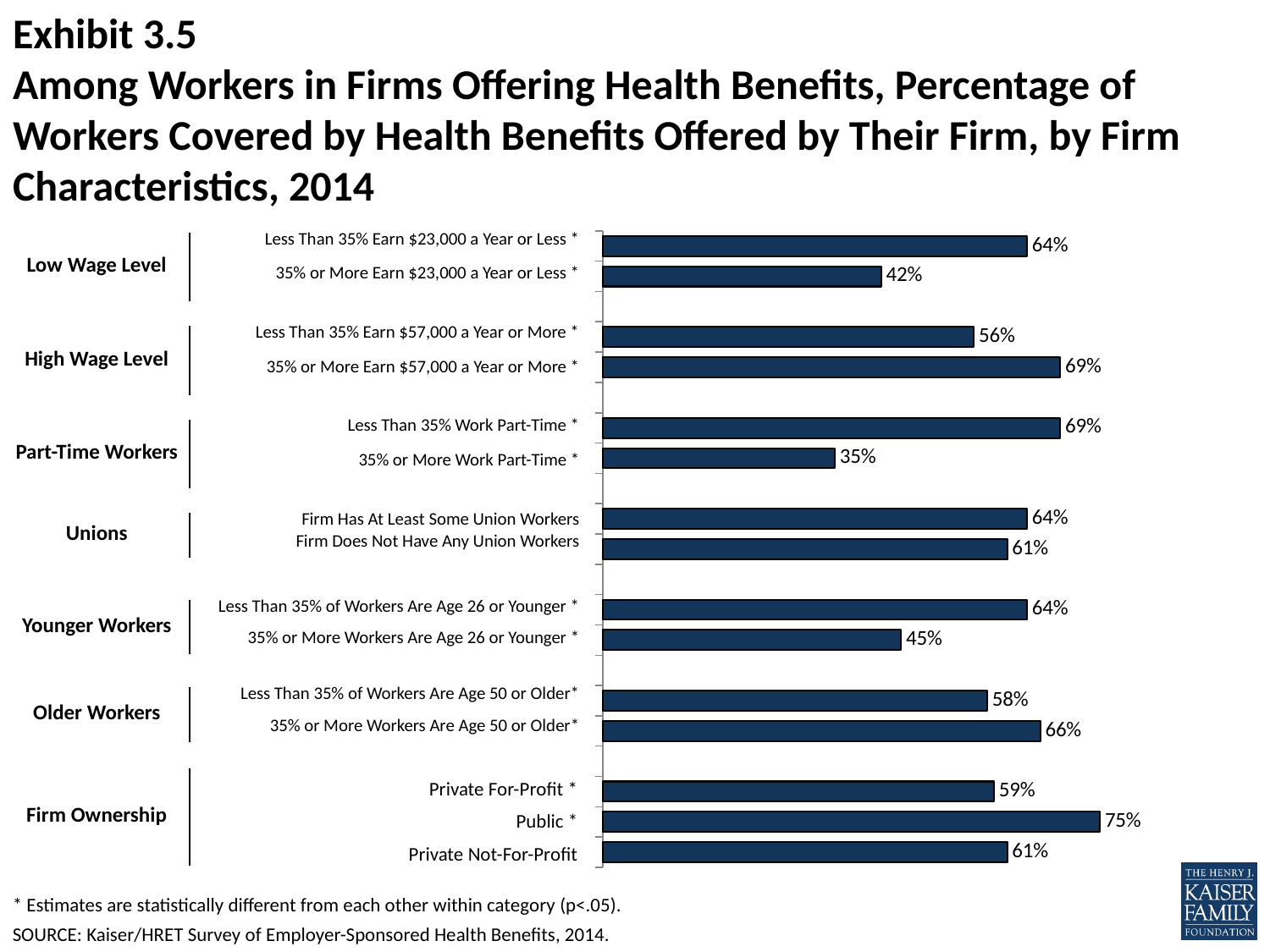

# Exhibit 3.5 Among Workers in Firms Offering Health Benefits, Percentage of Workers Covered by Health Benefits Offered by Their Firm, by Firm Characteristics, 2014

### Chart

| Category |  |
|---|---|
| Many Workers are Lower-Wage | 0.64 |
|  | 0.42 |
| Few Workers are High-Wage | None |
| Many Workers are High-Wage | 0.56 |
|  | 0.69 |
| Few Workers are Part-Time | None |
| Many Workers are Part-Time | 0.69 |
|  | 0.35 |
| Firm Has At Least Some Union Workers | None |
| Firm Does Not Have Any Union Workers | 0.64 |
|  | 0.61 |
| Less Than 35% of Workers Are Age 26 or Younger | None |
| 35% or More Workers Are Age 26 or Younger | 0.64 |
|  | 0.45 |
| Less Than 35% of Workers Are Age 50 or Older | None |
| 35% or More Workers Are Age 50 or Older | 0.58 |
| Low Wage Level | Less Than 35% Earn $23,000 a Year or Less \* |
| --- | --- |
|  | 35% or More Earn $23,000 a Year or Less \* |
|  |  |
| High Wage Level | Less Than 35% Earn $57,000 a Year or More \* |
|  | 35% or More Earn $57,000 a Year or More \* |
|  |  |
| Part-Time Workers | Less Than 35% Work Part-Time \* |
|  | 35% or More Work Part-Time \* |
|  |  |
| Unions | Firm Has At Least Some Union Workers |
|  | Firm Does Not Have Any Union Workers |
|  |  |
| Younger Workers | Less Than 35% of Workers Are Age 26 or Younger \* |
|  | 35% or More Workers Are Age 26 or Younger \* |
|  |  |
| Older Workers | Less Than 35% of Workers Are Age 50 or Older\* |
|  | 35% or More Workers Are Age 50 or Older\* |
|  |  |
|  | Private For-Profit \* |
| Firm Ownership | Public \* |
|  | Private Not-For-Profit |
* Estimates are statistically different from each other within category (p<.05).
SOURCE: Kaiser/HRET Survey of Employer-Sponsored Health Benefits, 2014.